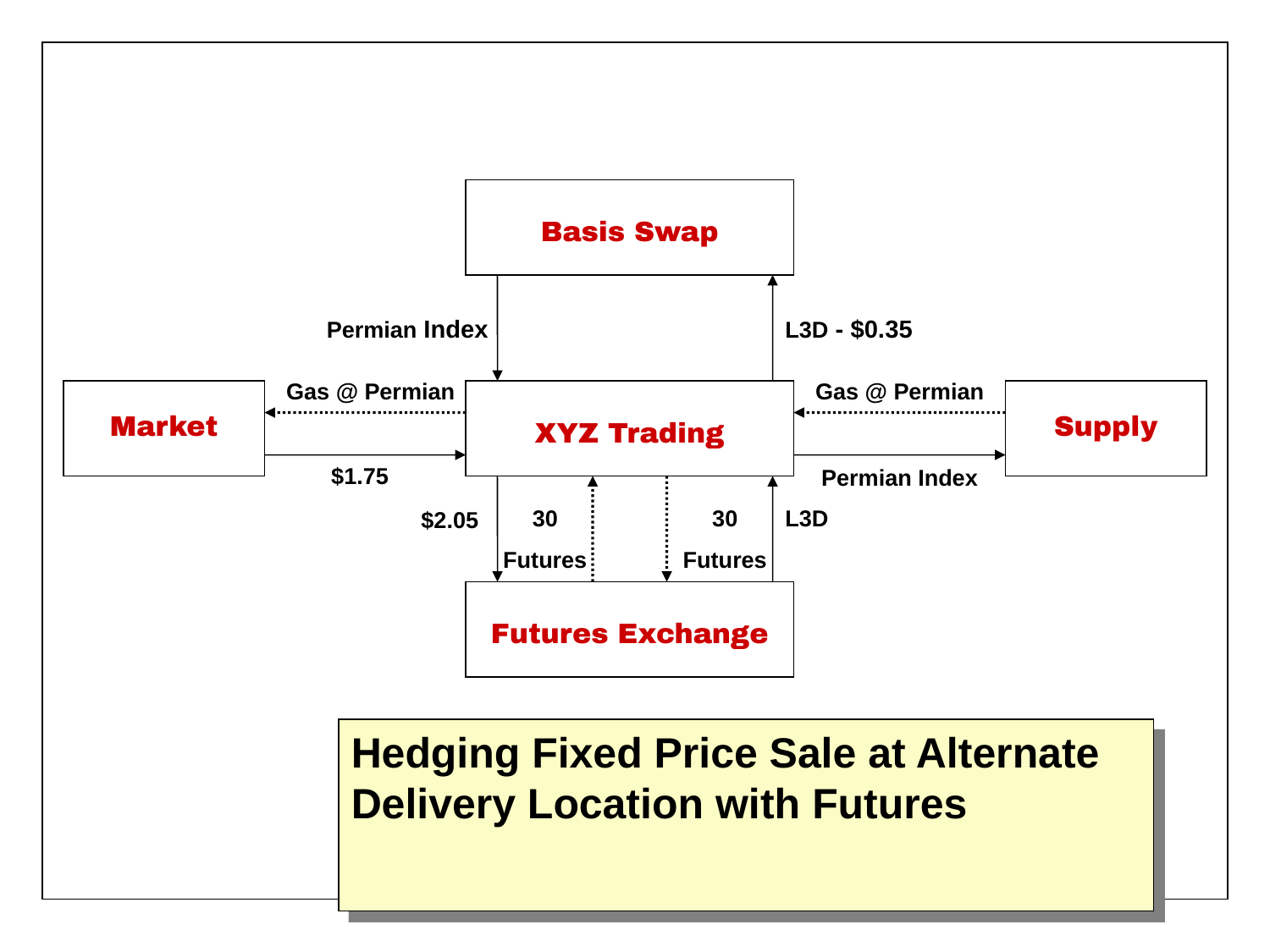

Basis Swap

Permian Index
L3D - $0.35
Gas @ Permian
Gas @ Permian

Market
Supply
XYZ Trading

$1.75

Permian Index

30
Futures
30
Futures
L3D
$2.05

Futures Exchange
Hedging Fixed Price Sale at Alternate Delivery Location with Futures